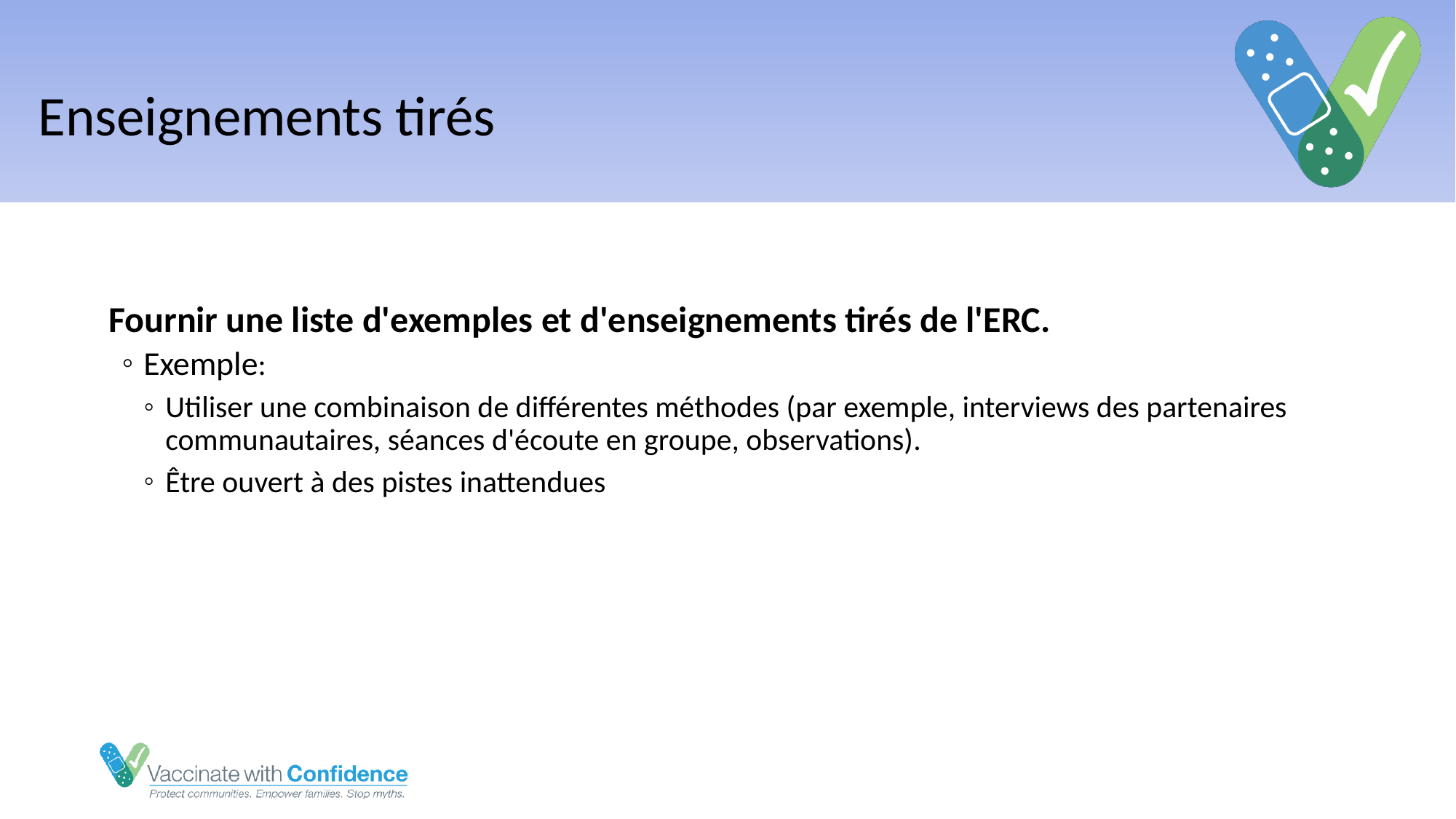

# Enseignements tirés
Fournir une liste d'exemples et d'enseignements tirés de l'ERC.
Exemple:
Utiliser une combinaison de différentes méthodes (par exemple, interviews des partenaires communautaires, séances d'écoute en groupe, observations).
Être ouvert à des pistes inattendues